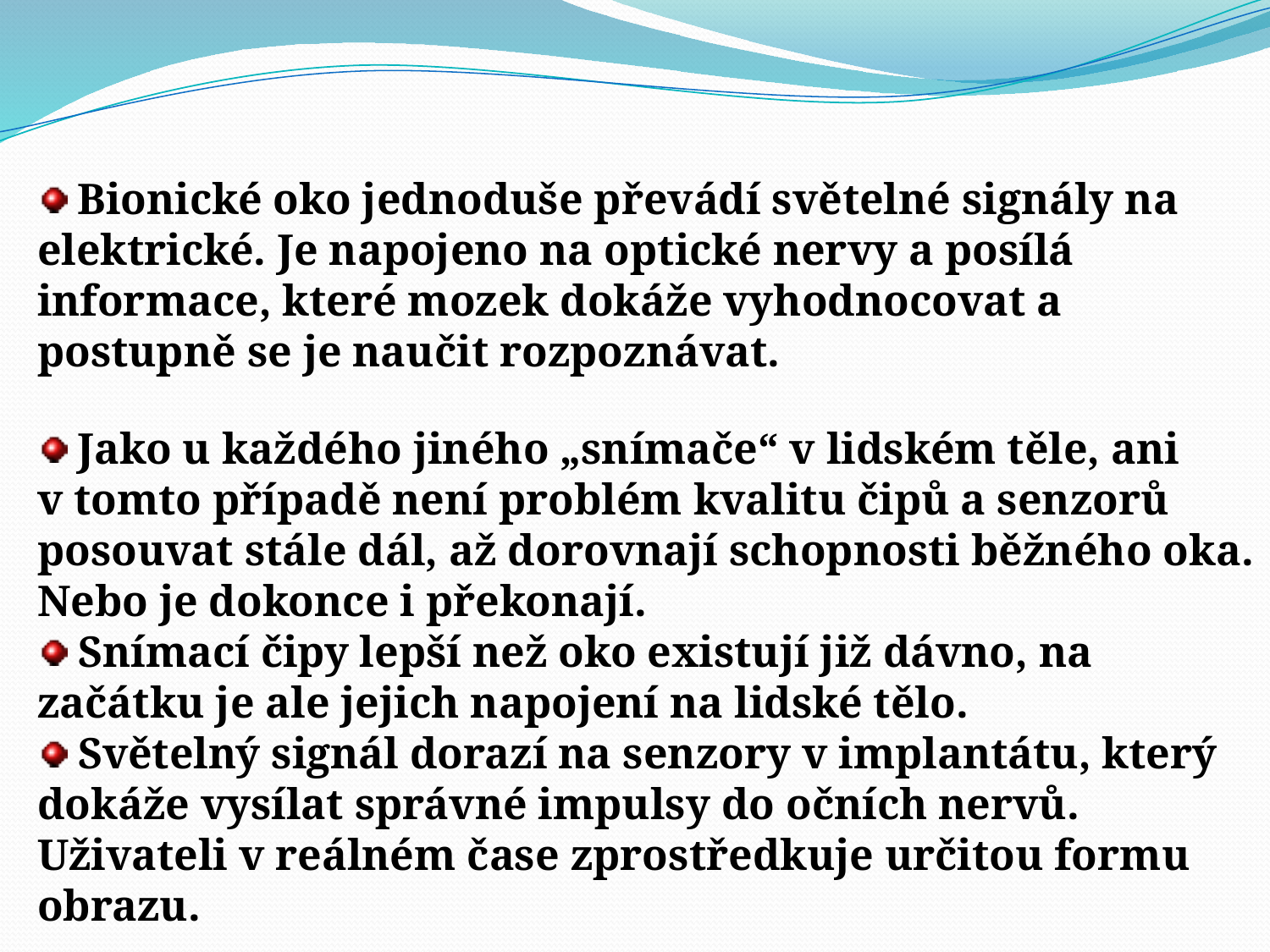

Bionické oko jednoduše převádí světelné signály na elektrické. Je napojeno na optické nervy a posílá informace, které mozek dokáže vyhodnocovat a postupně se je naučit rozpoznávat.
 Jako u každého jiného „snímače“ v lidském těle, ani v tomto případě není problém kvalitu čipů a senzorů posouvat stále dál, až dorovnají schopnosti běžného oka. Nebo je dokonce i překonají.
 Snímací čipy lepší než oko existují již dávno, na začátku je ale jejich napojení na lidské tělo.
 Světelný signál dorazí na senzory v implantátu, který dokáže vysílat správné impulsy do očních nervů. Uživateli v reálném čase zprostředkuje určitou formu obrazu.